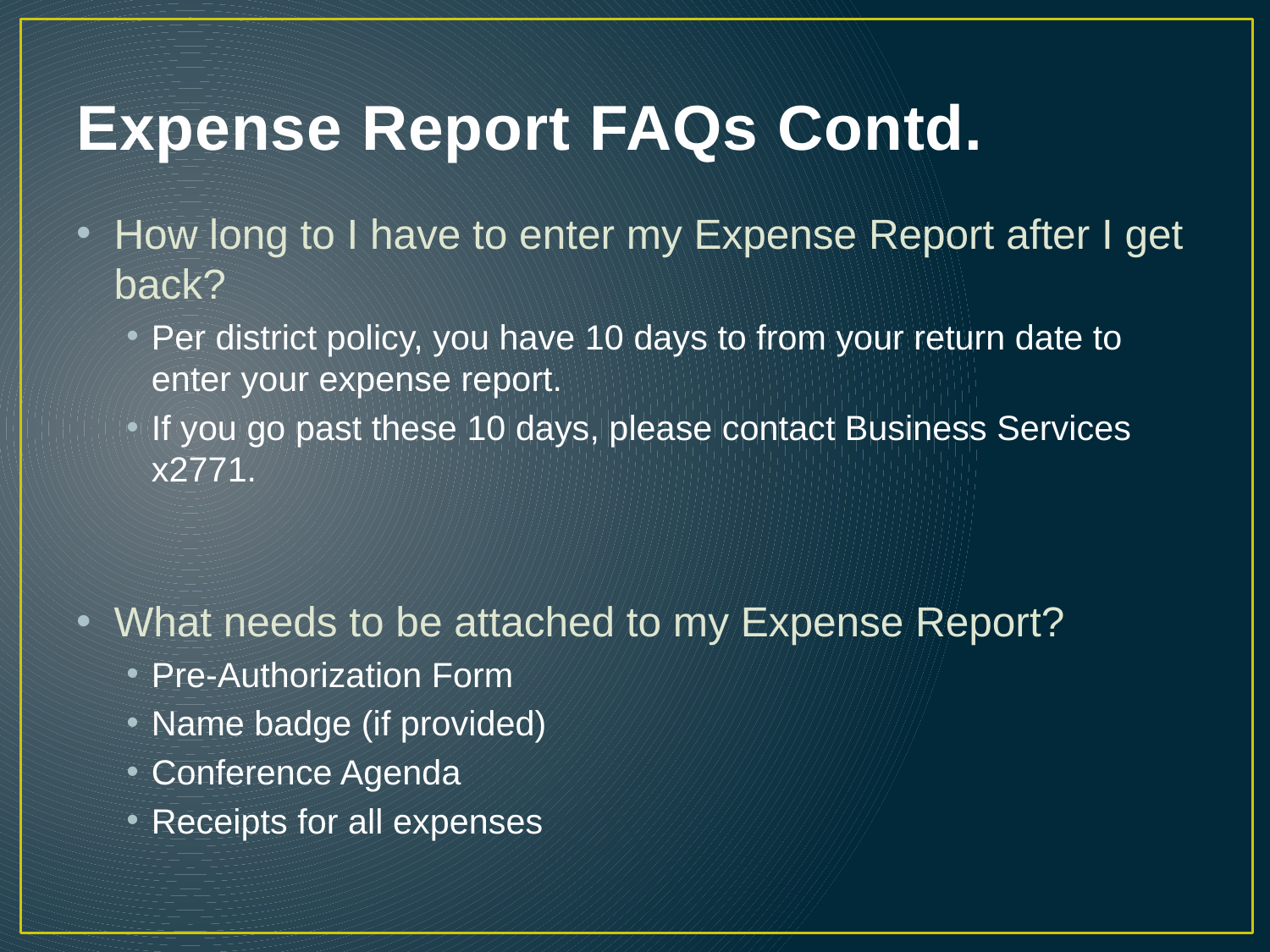

# Expense Report FAQs Contd.
How long to I have to enter my Expense Report after I get back?
Per district policy, you have 10 days to from your return date to enter your expense report.
If you go past these 10 days, please contact Business Services x2771.

What needs to be attached to my Expense Report?
Pre-Authorization Form
Name badge (if provided)
Conference Agenda
Receipts for all expenses